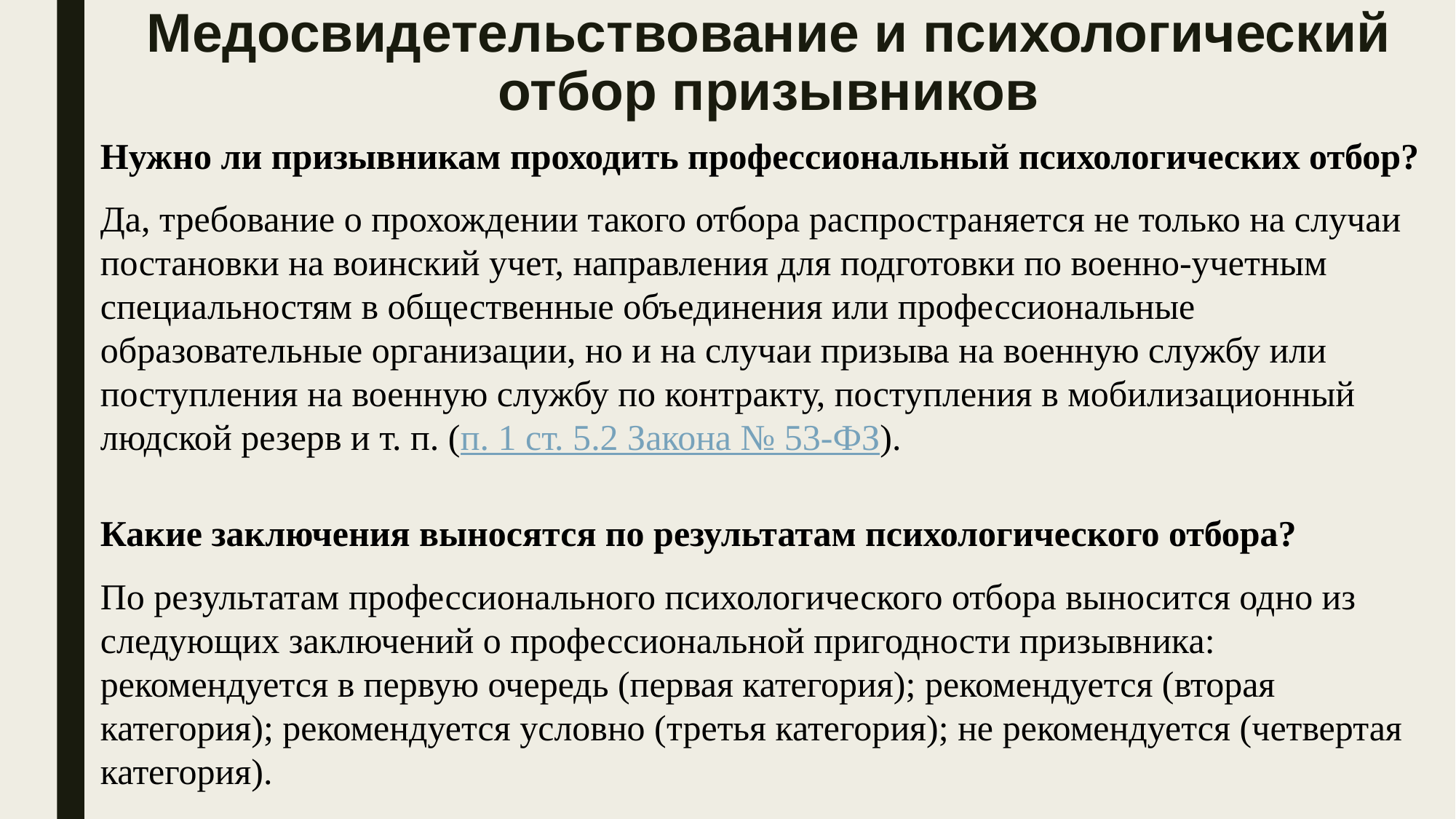

# Медосвидетельствование и психологический отбор призывников
Нужно ли призывникам проходить профессиональный психологических отбор?
Да, требование о прохождении такого отбора распространяется не только на случаи постановки на воинский учет, направления для подготовки по военно-учетным специальностям в общественные объединения или профессиональные образовательные организации, но и на случаи призыва на военную службу или поступления на военную службу по контракту, поступления в мобилизационный людской резерв и т. п. (п. 1 ст. 5.2 Закона № 53-ФЗ).
Какие заключения выносятся по результатам психологического отбора?
По результатам профессионального психологического отбора выносится одно из следующих заключений о профессиональной пригодности призывника: рекомендуется в первую очередь (первая категория); рекомендуется (вторая категория); рекомендуется условно (третья категория); не рекомендуется (четвертая категория).